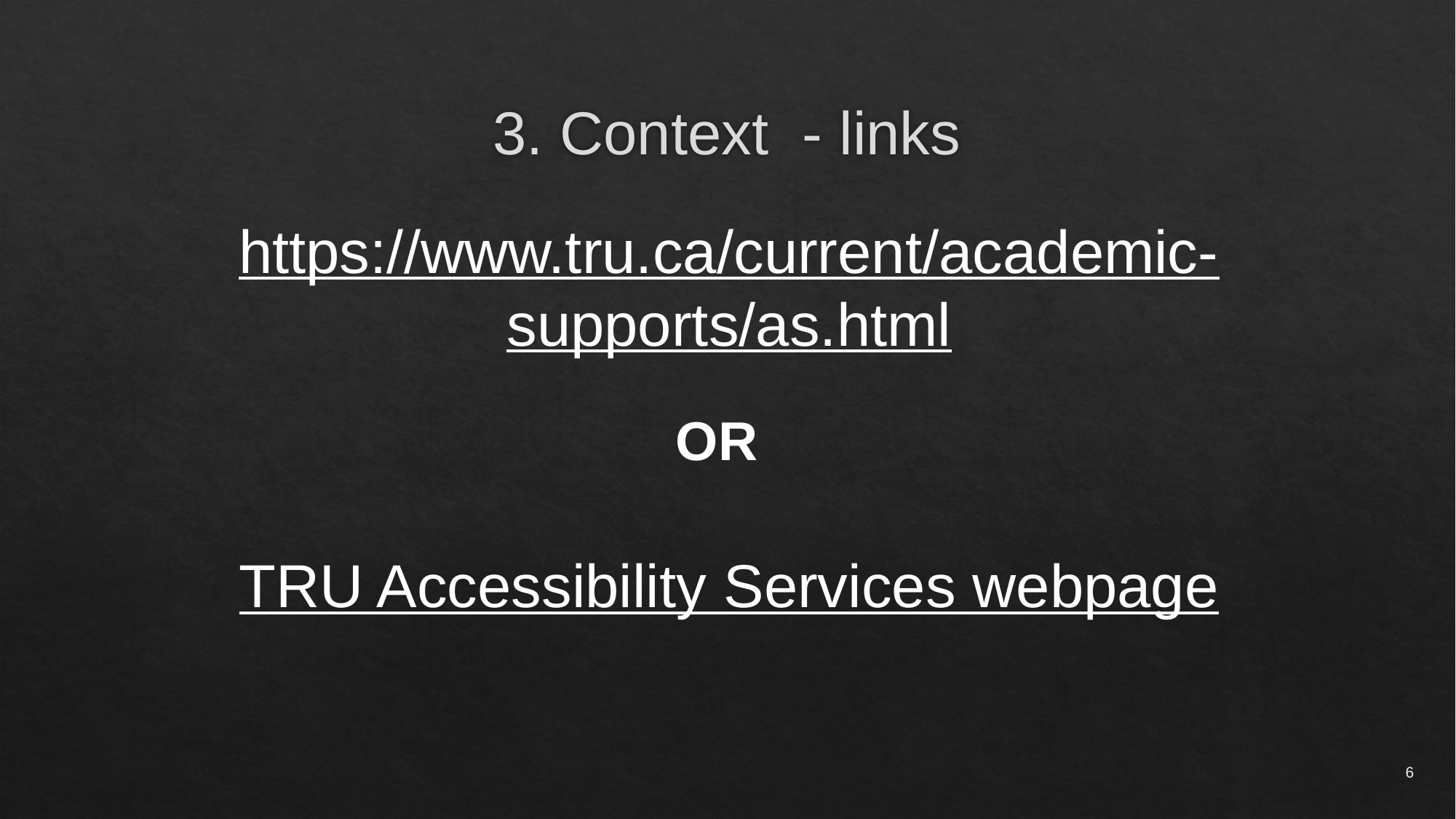

# 3. Context  - links
https://www.tru.ca/current/academic-supports/as.html

OR
TRU Accessibility Services webpage

6